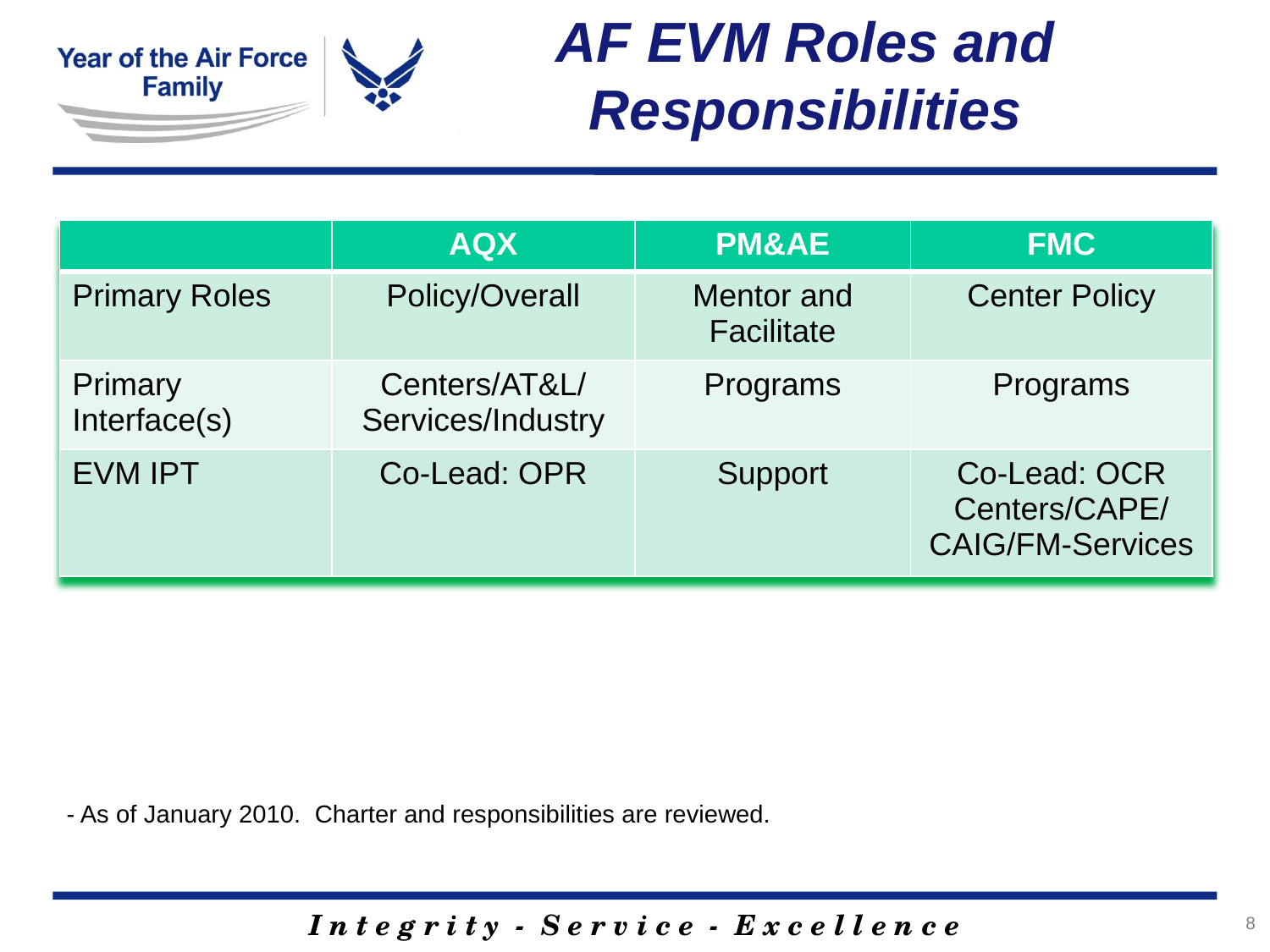

AF EVM Roles and Responsibilities
|  | AQX | PM&AE | FMC |
| --- | --- | --- | --- |
| Primary Roles | Policy/Overall | Mentor and Facilitate | Center Policy |
| Primary Interface(s) | Centers/AT&L/ Services/Industry | Programs | Programs |
| EVM IPT | Co-Lead: OPR | Support | Co-Lead: OCR Centers/CAPE/ CAIG/FM-Services |
- As of January 2010.  Charter and responsibilities are reviewed.
8